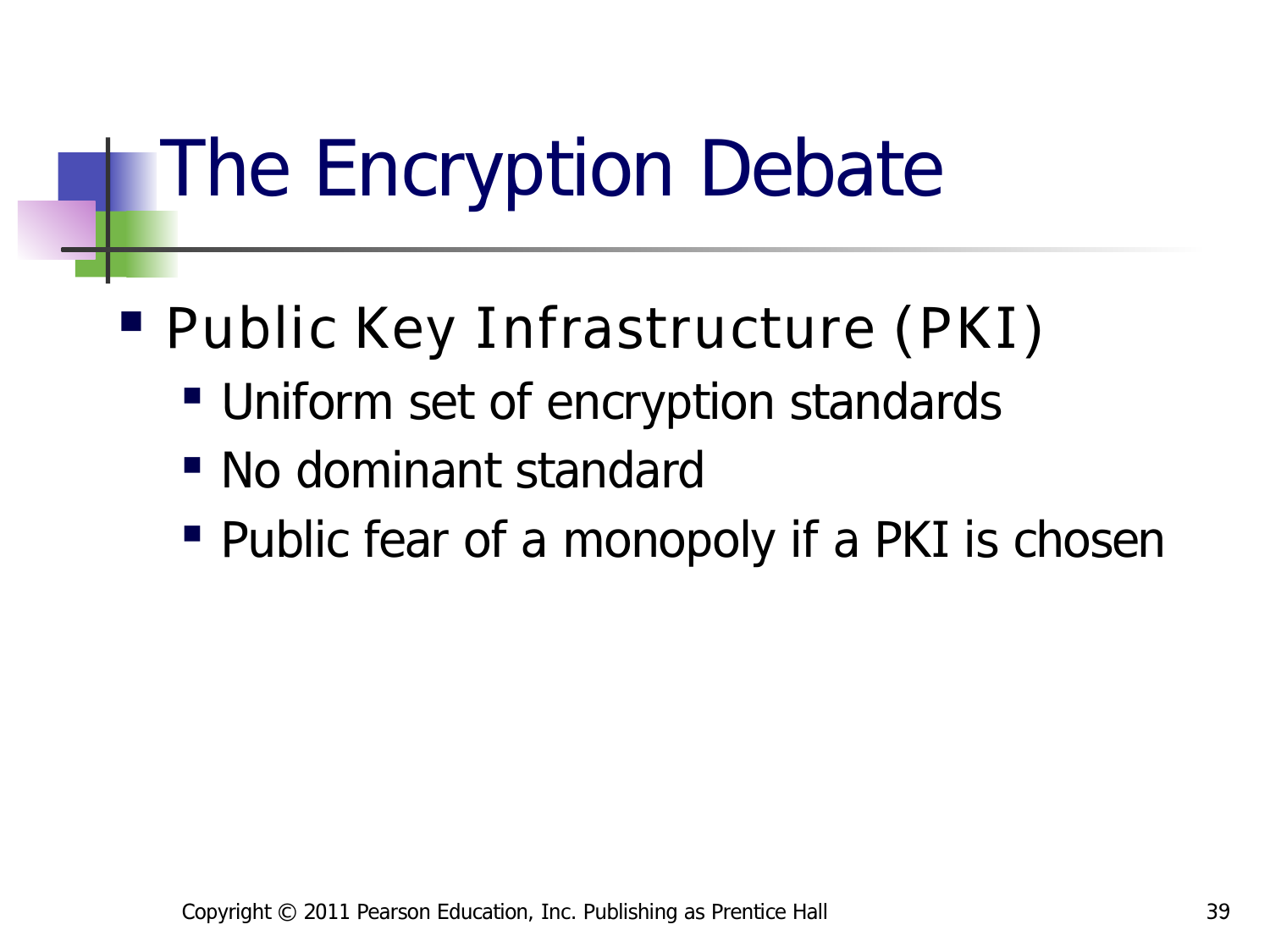

# The Encryption Debate
Public Key Infrastructure (PKI)
Uniform set of encryption standards
No dominant standard
Public fear of a monopoly if a PKI is chosen
Copyright © 2011 Pearson Education, Inc. Publishing as Prentice Hall
39